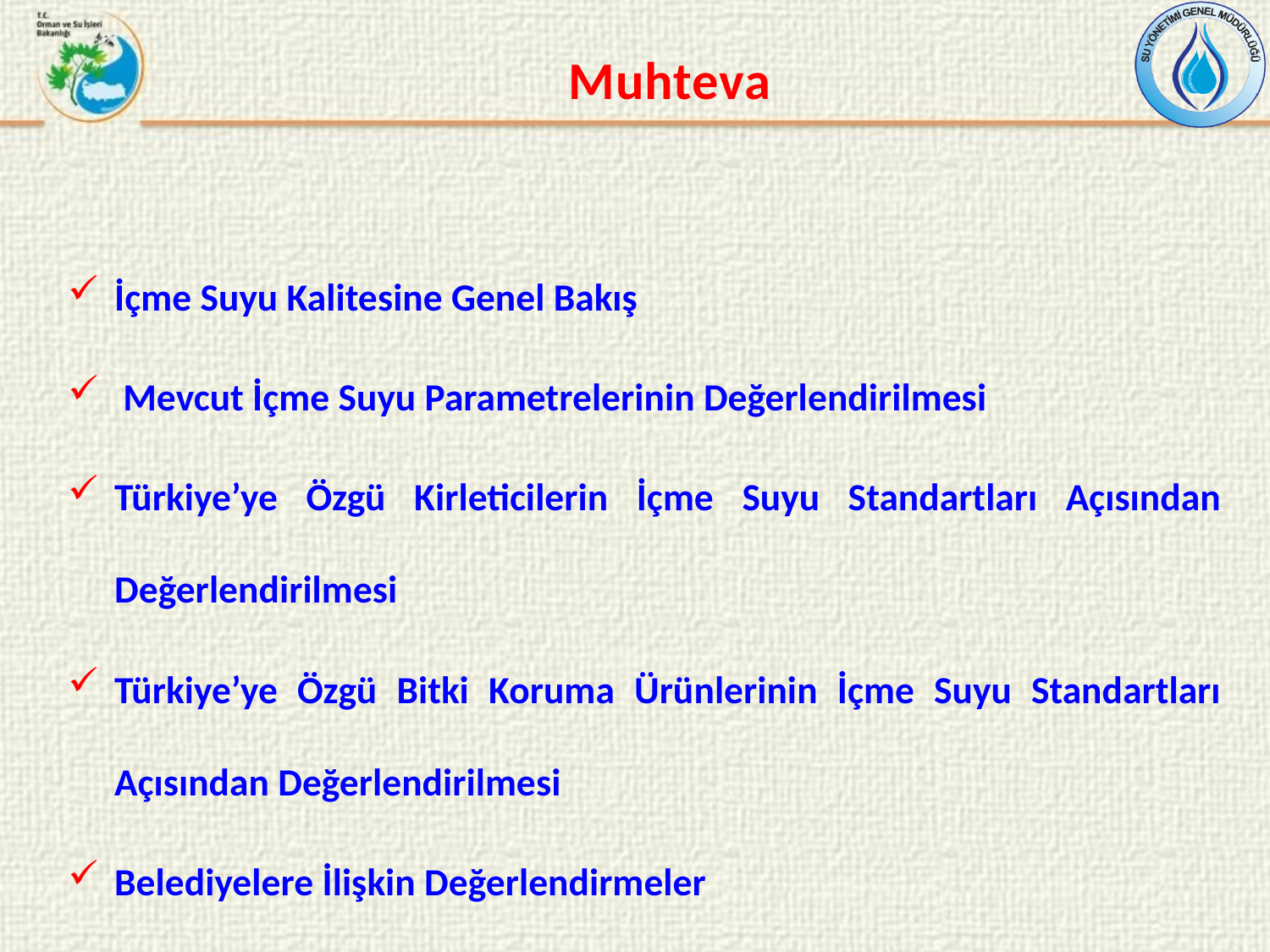

Muhteva

İçme Suyu Kalitesine Genel Bakış
 Mevcut İçme Suyu Parametrelerinin Değerlendirilmesi
Türkiye’ye Özgü Kirleticilerin İçme Suyu Standartları Açısından Değerlendirilmesi
Türkiye’ye Özgü Bitki Koruma Ürünlerinin İçme Suyu Standartları Açısından Değerlendirilmesi
Belediyelere İlişkin Değerlendirmeler